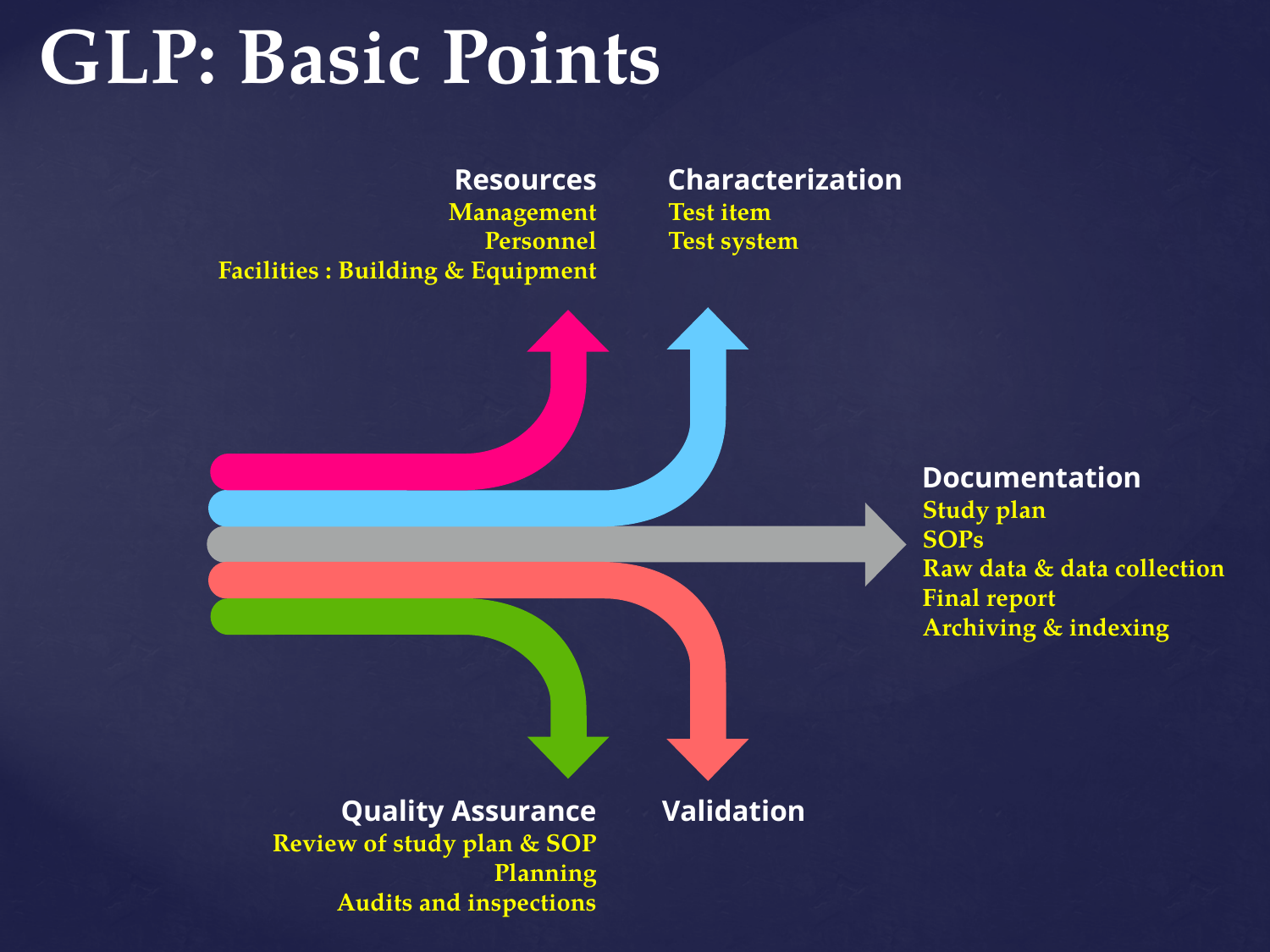

GLP: Basic Points
Resources
Management
Personnel
Facilities : Building & Equipment

Characterization
Test item
Test system

Documentation
Study plan
SOPs
Raw data & data collection
Final report
Archiving & indexing
Quality Assurance
Review of study plan & SOP
Planning
Audits and inspections

Validation